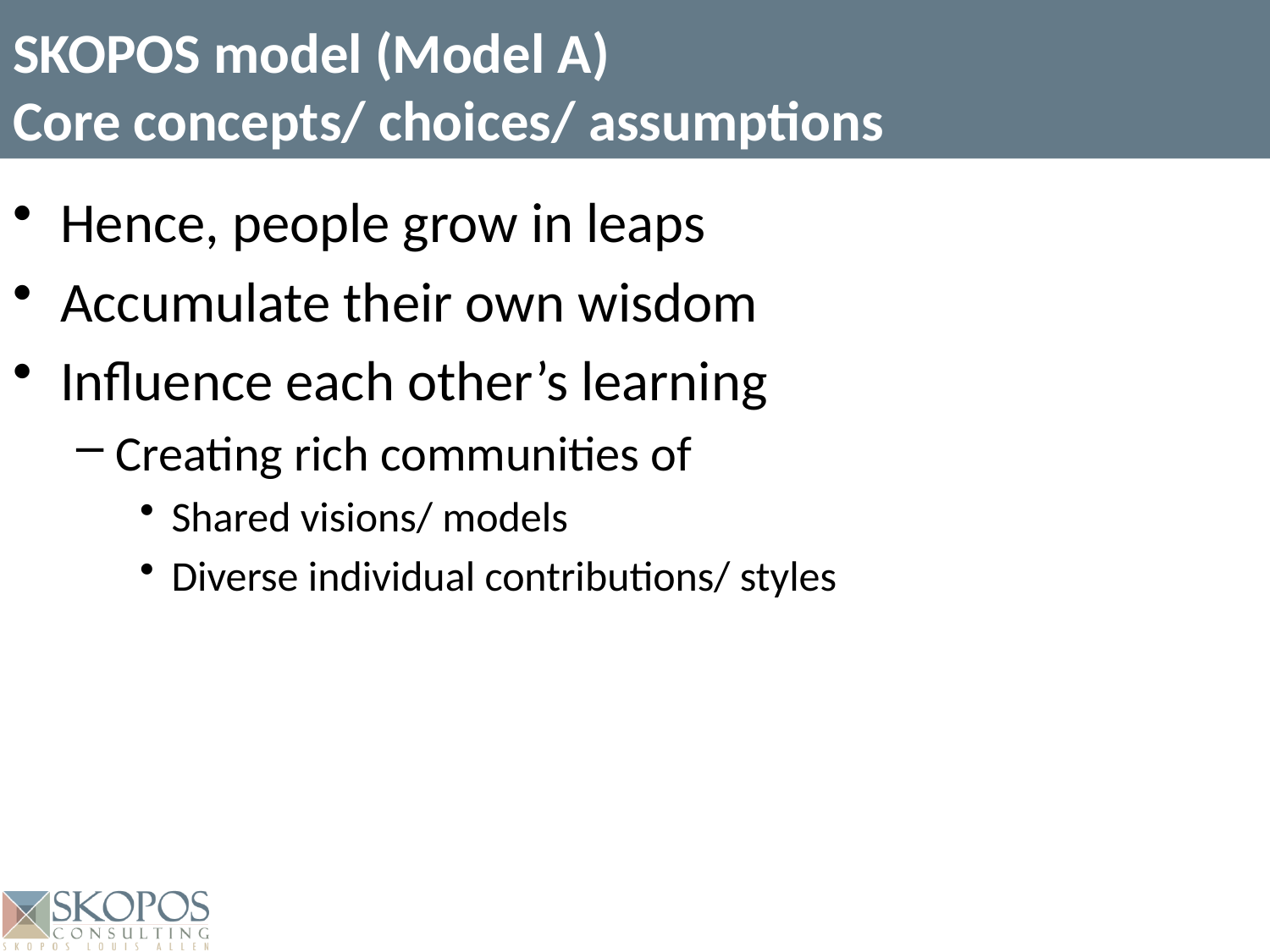

SKOPOS model (Model A)
Core concepts/ choices/ assumptions
Hence, people grow in leaps
Accumulate their own wisdom
Influence each other’s learning
Creating rich communities of
Shared visions/ models
Diverse individual contributions/ styles